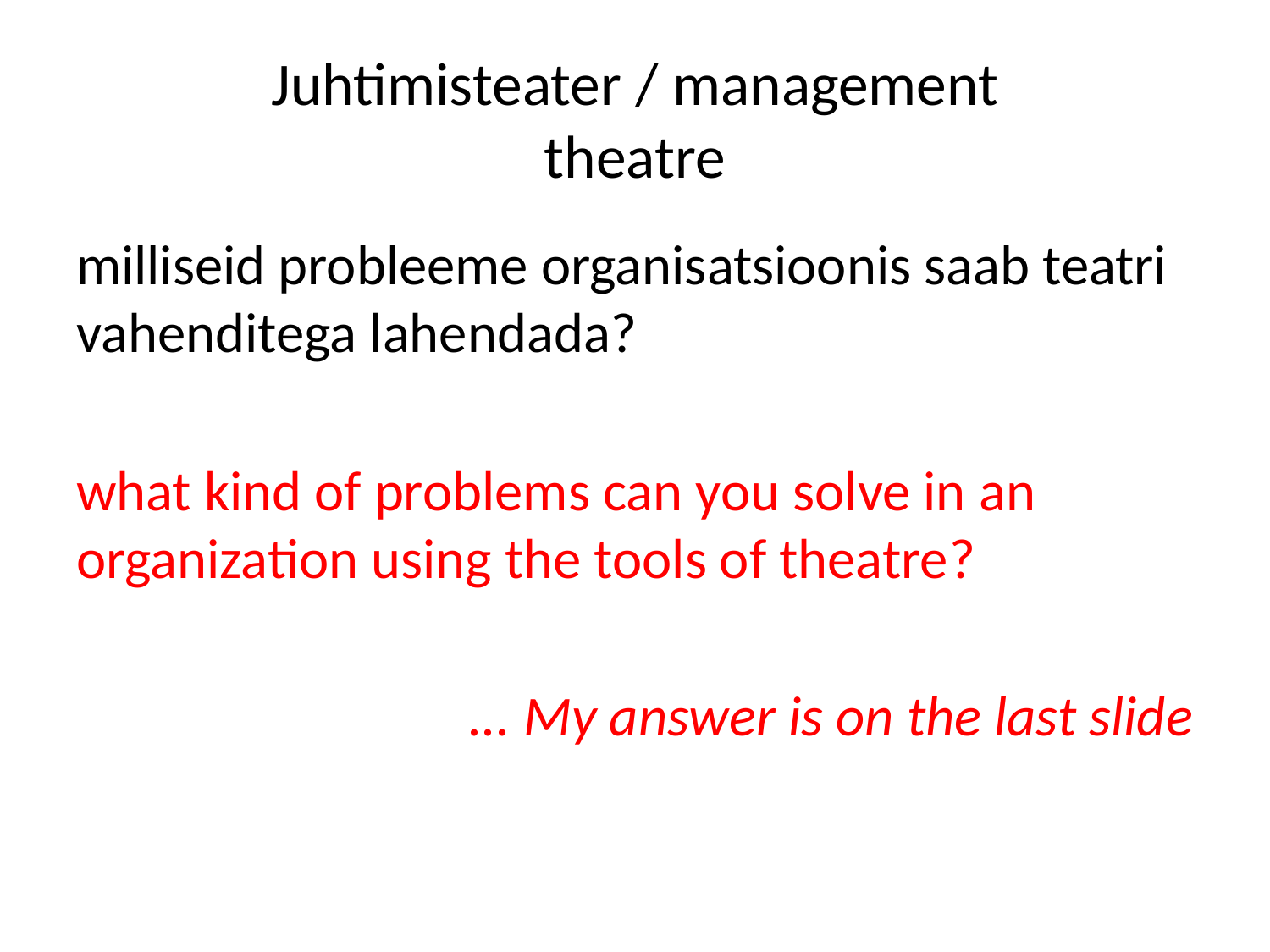

# Juhtimisteater / management theatre
milliseid probleeme organisatsioonis saab teatri vahenditega lahendada?

what kind of problems can you solve in an organization using the tools of theatre?

... My answer is on the last slide